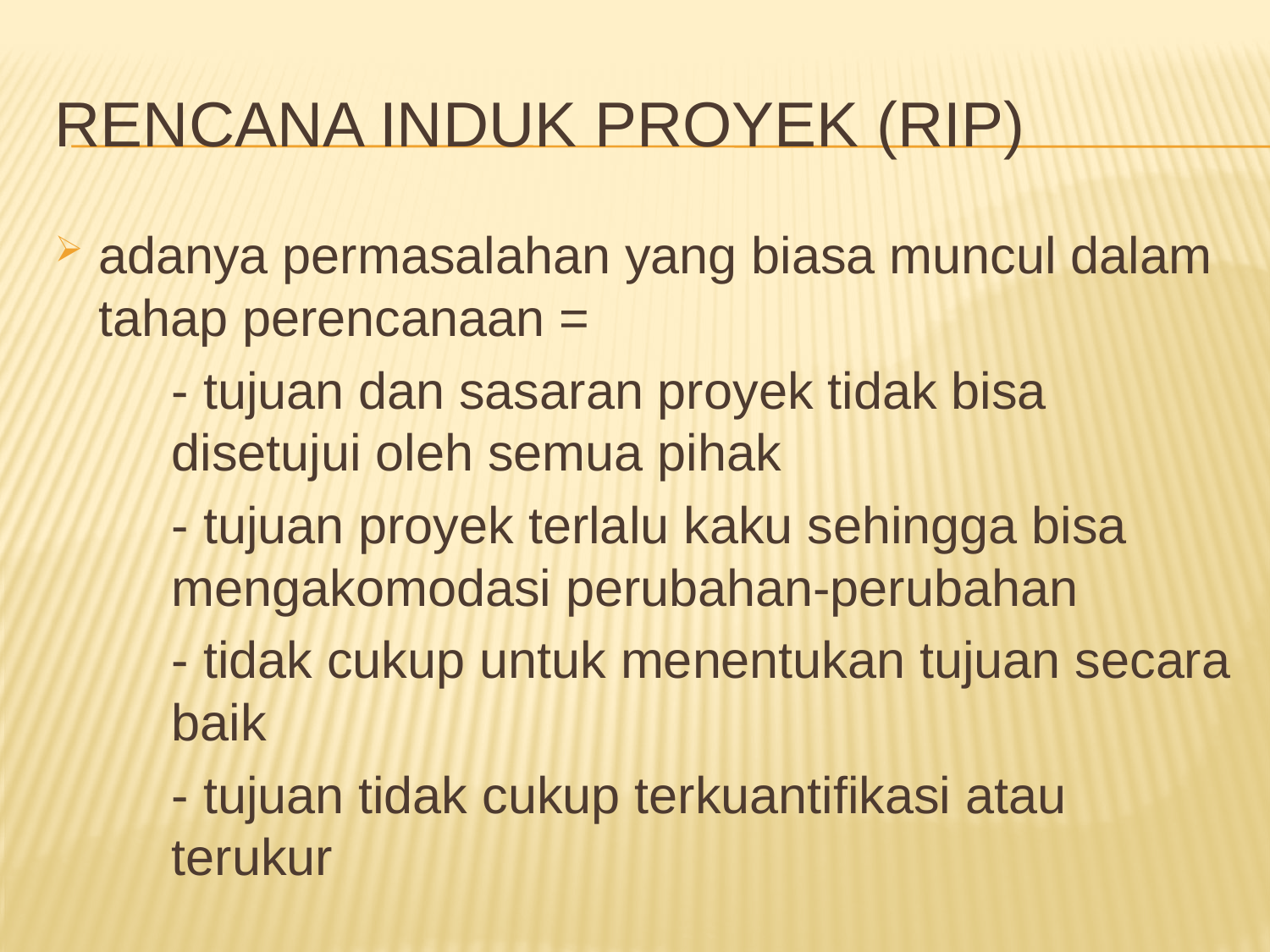

# RENCANA INDUK PROYEK (RIP)
adanya permasalahan yang biasa muncul dalam tahap perencanaan =
	- tujuan dan sasaran proyek tidak bisa disetujui oleh semua pihak
	- tujuan proyek terlalu kaku sehingga bisa mengakomodasi perubahan-perubahan
	- tidak cukup untuk menentukan tujuan secara baik
	- tujuan tidak cukup terkuantifikasi atau terukur